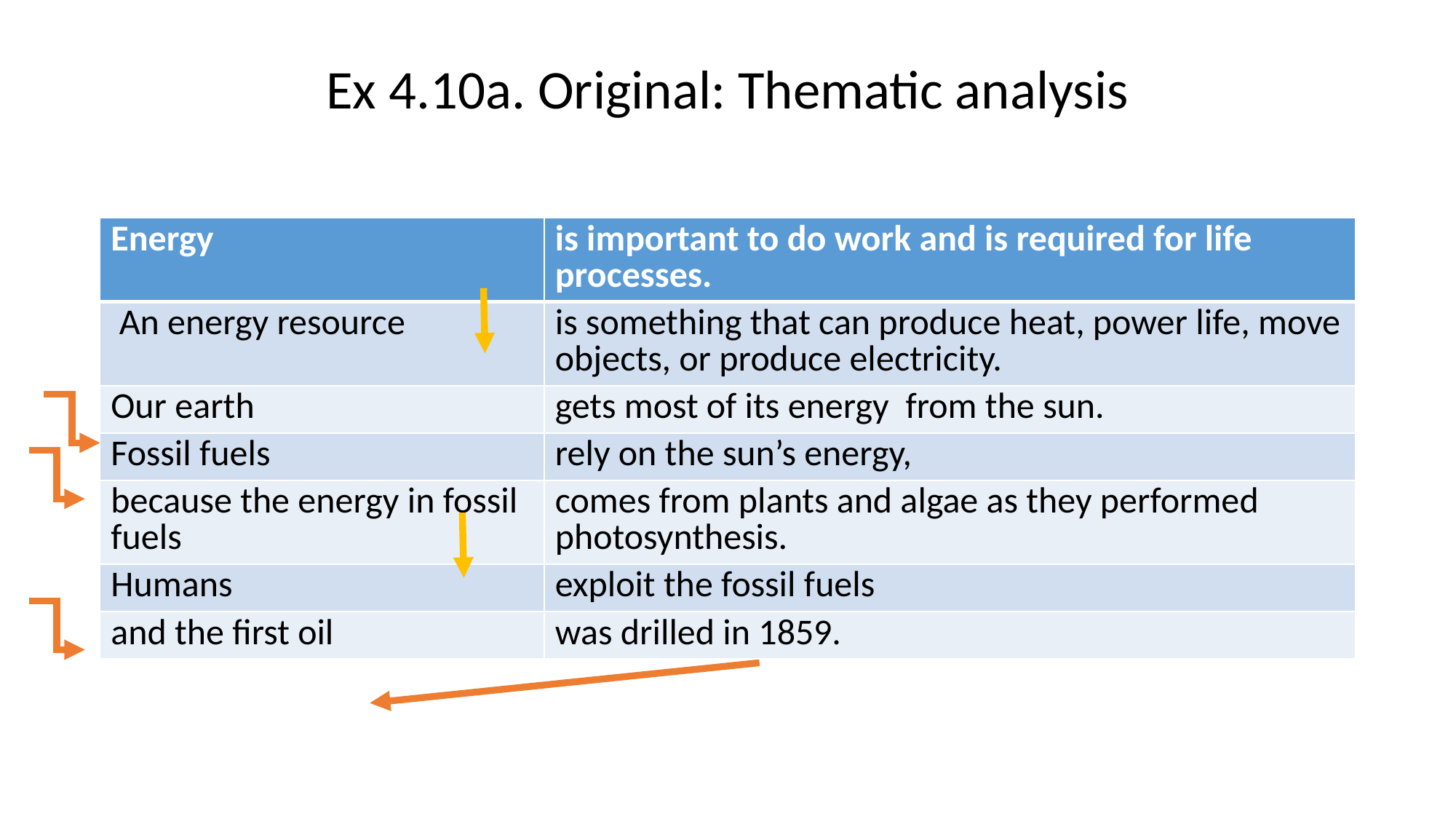

# Ex 4.10a. Original: Thematic analysis
| Energy | is important to do work and is required for life processes. |
| --- | --- |
| An energy resource | is something that can produce heat, power life, move objects, or produce electricity. |
| Our earth | gets most of its energy  from the sun. |
| Fossil fuels | rely on the sun’s energy, |
| because the energy in fossil fuels | comes from plants and algae as they performed photosynthesis. |
| Humans | exploit the fossil fuels |
| and the first oil | was drilled in 1859. |